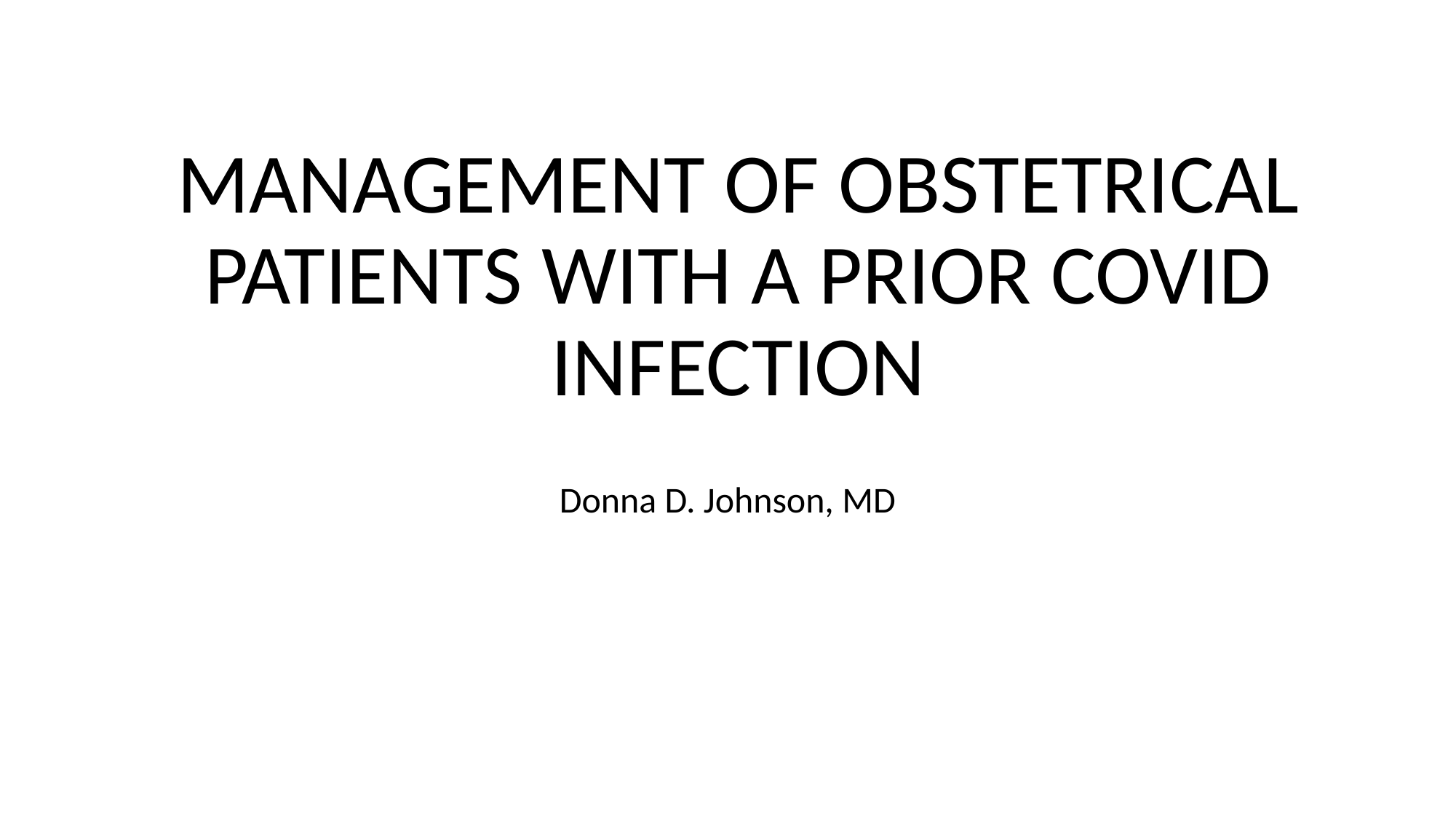

# MANAGEMENT OF OBSTETRICAL PATIENTS WITH A PRIOR COVID INFECTION
Donna D. Johnson, MD